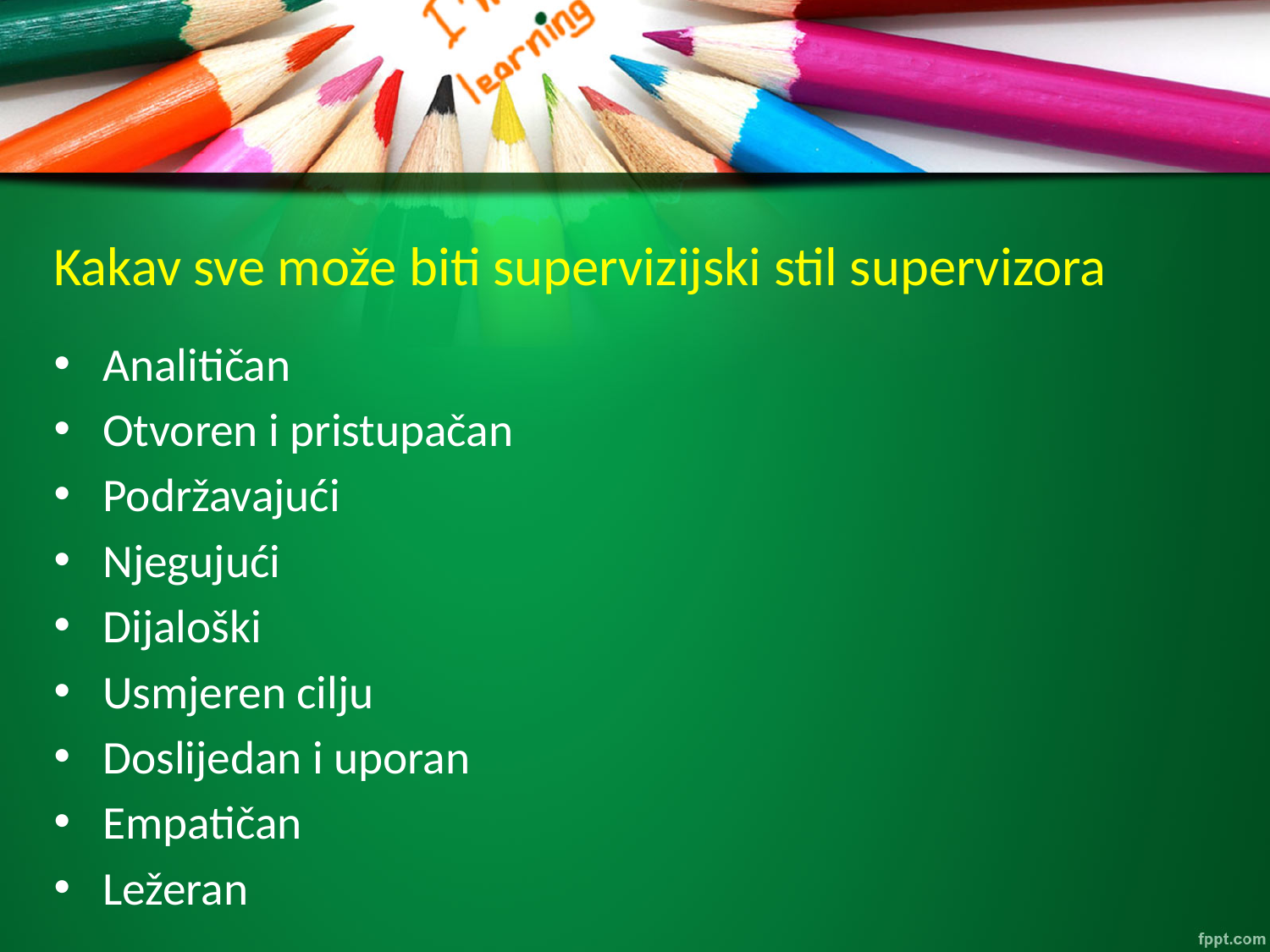

# Kakav sve može biti supervizijski stil supervizora
Analitičan
Otvoren i pristupačan
Podržavajući
Njegujući
Dijaloški
Usmjeren cilju
Doslijedan i uporan
Empatičan
Ležeran